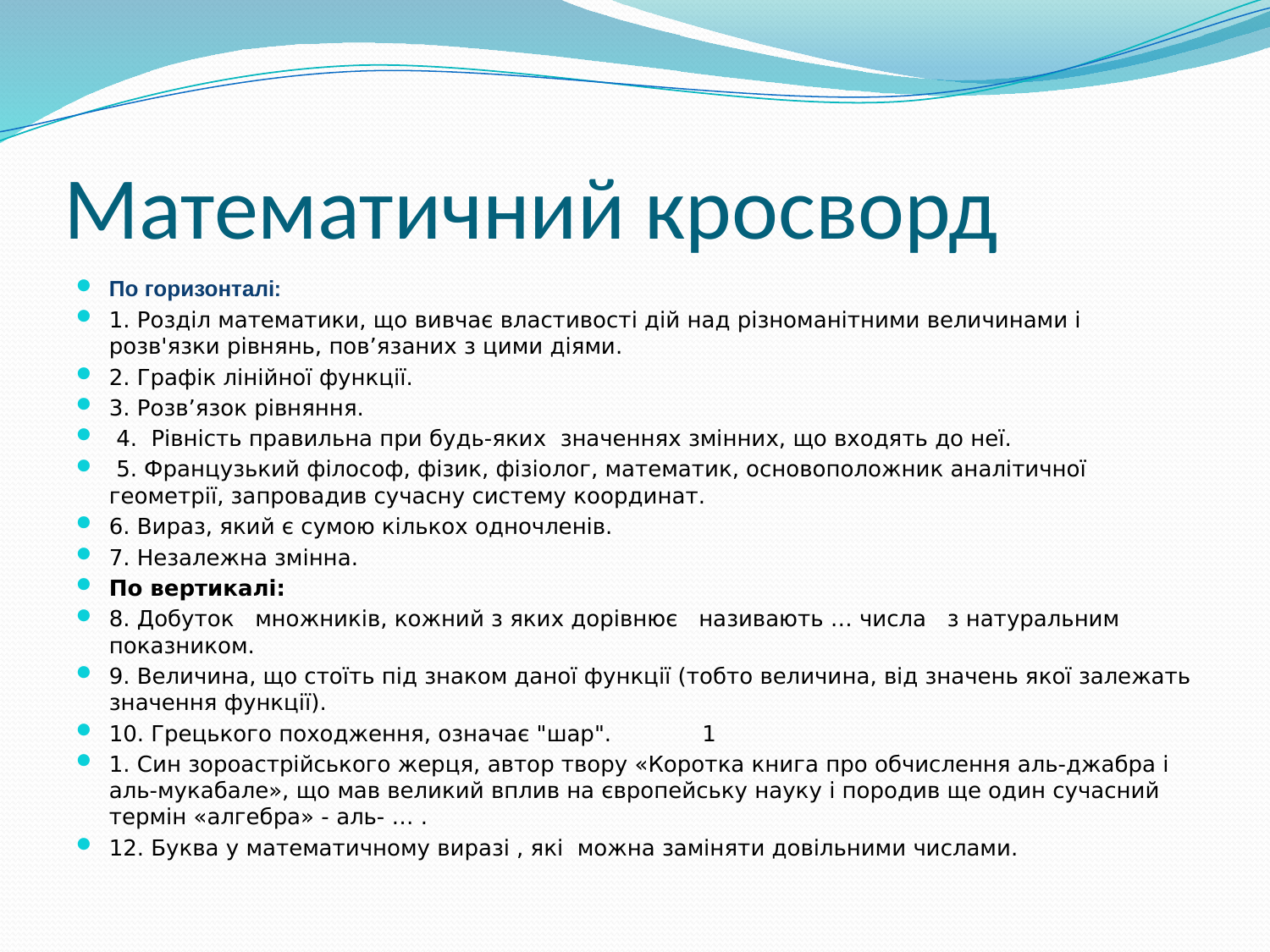

# Математичний кросворд
По горизонталі:
1. Розділ математики, що вивчає властивості дій над різноманітними величинами і розв'язки рівнянь, пов’язаних з цими діями.
2. Графік лінійної функції.
3. Розв’язок рівняння.
 4.  Рівність правильна при будь-яких  значеннях змінних, що входять до неї.
 5. Французький філософ, фізик, фізіолог, математик, основоположник аналітичної геометрії, запровадив сучасну систему координат.
6. Вираз, який є сумою кількох одночленів.
7. Незалежна змінна.
По вертикалі:
8. Добуток   множників, кожний з яких дорівнює   називають … числа   з натуральним показником.
9. Величина, що стоїть під знаком даної функції (тобто величина, від значень якої залежать значення функції).
10. Грецького походження, означає "шар".             1
1. Син зороастрійського жерця, автор твору «Коротка книга про обчислення аль-джабра і аль-мукабале», що мав великий вплив на європейську науку і породив ще один сучасний термін «алгебра» - аль- … .
12. Буква у математичному виразі , які  можна заміняти довільними числами.